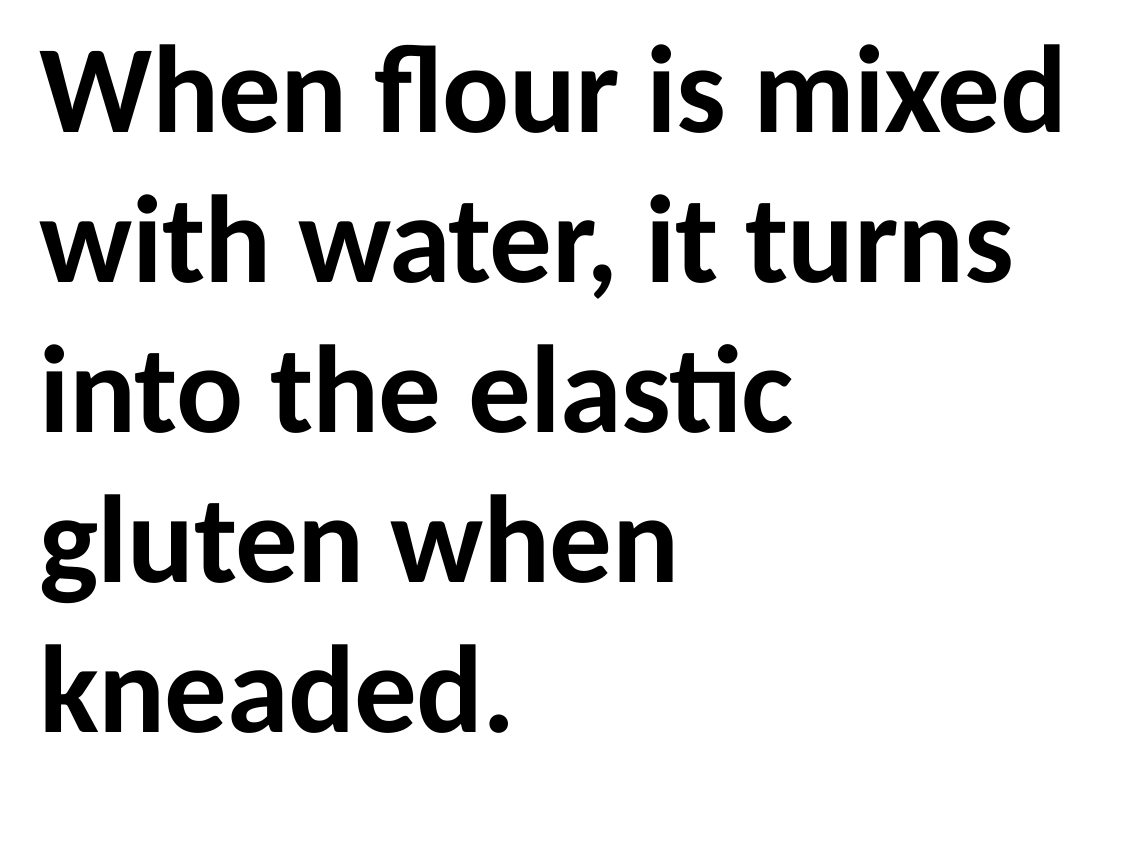

When flour is mixed with water, it turns into the elastic gluten when kneaded.